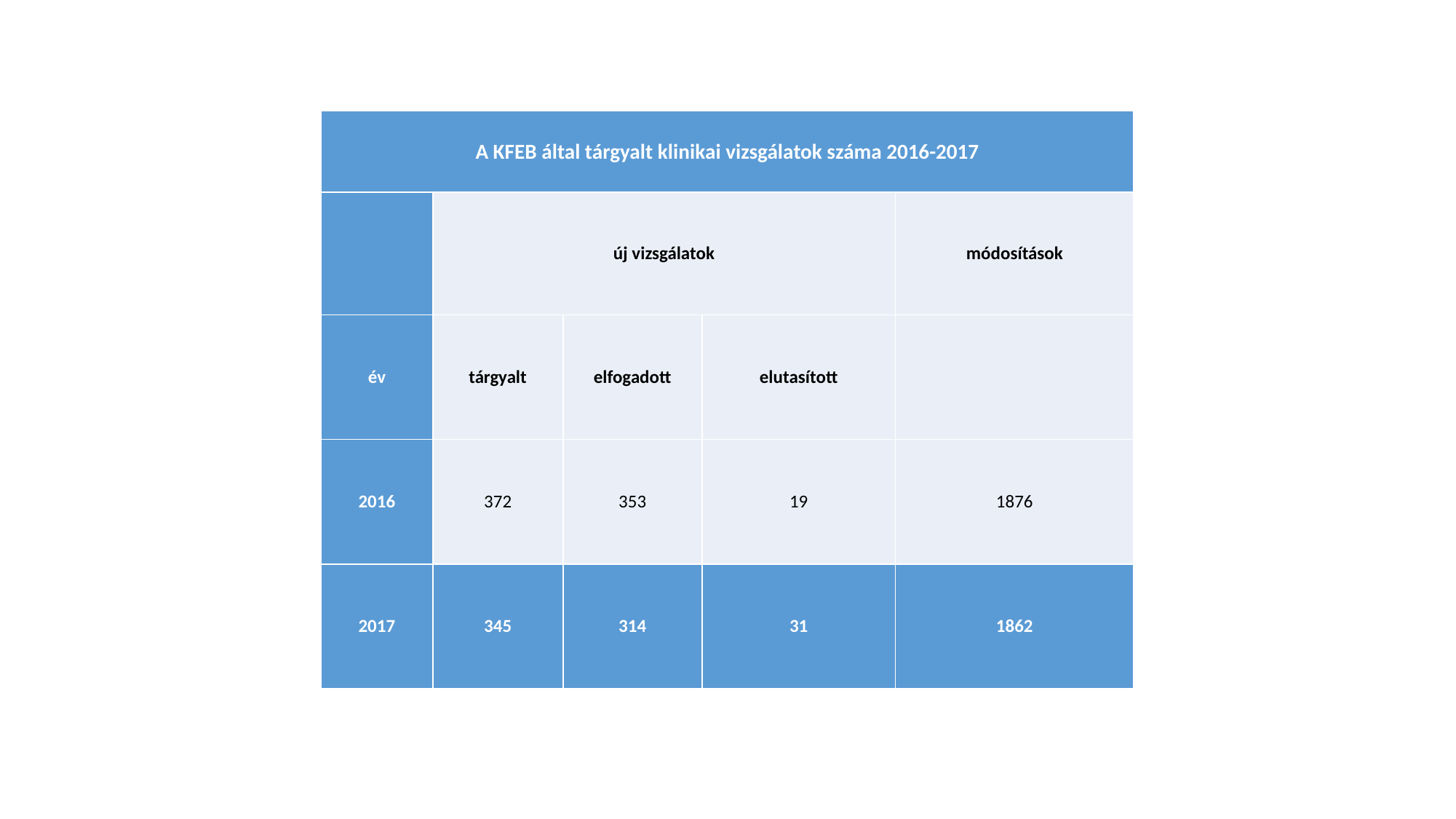

| A KFEB által tárgyalt klinikai vizsgálatok száma 2016-2017 |  |  |  |  |
| --- | --- | --- | --- | --- |
|  | új vizsgálatok |  |  | módosítások |
| év | tárgyalt | elfogadott | elutasított |  |
| 2016 | 372 | 353 | 19 | 1876 |
| 2017 | 345 | 314 | 31 | 1862 |